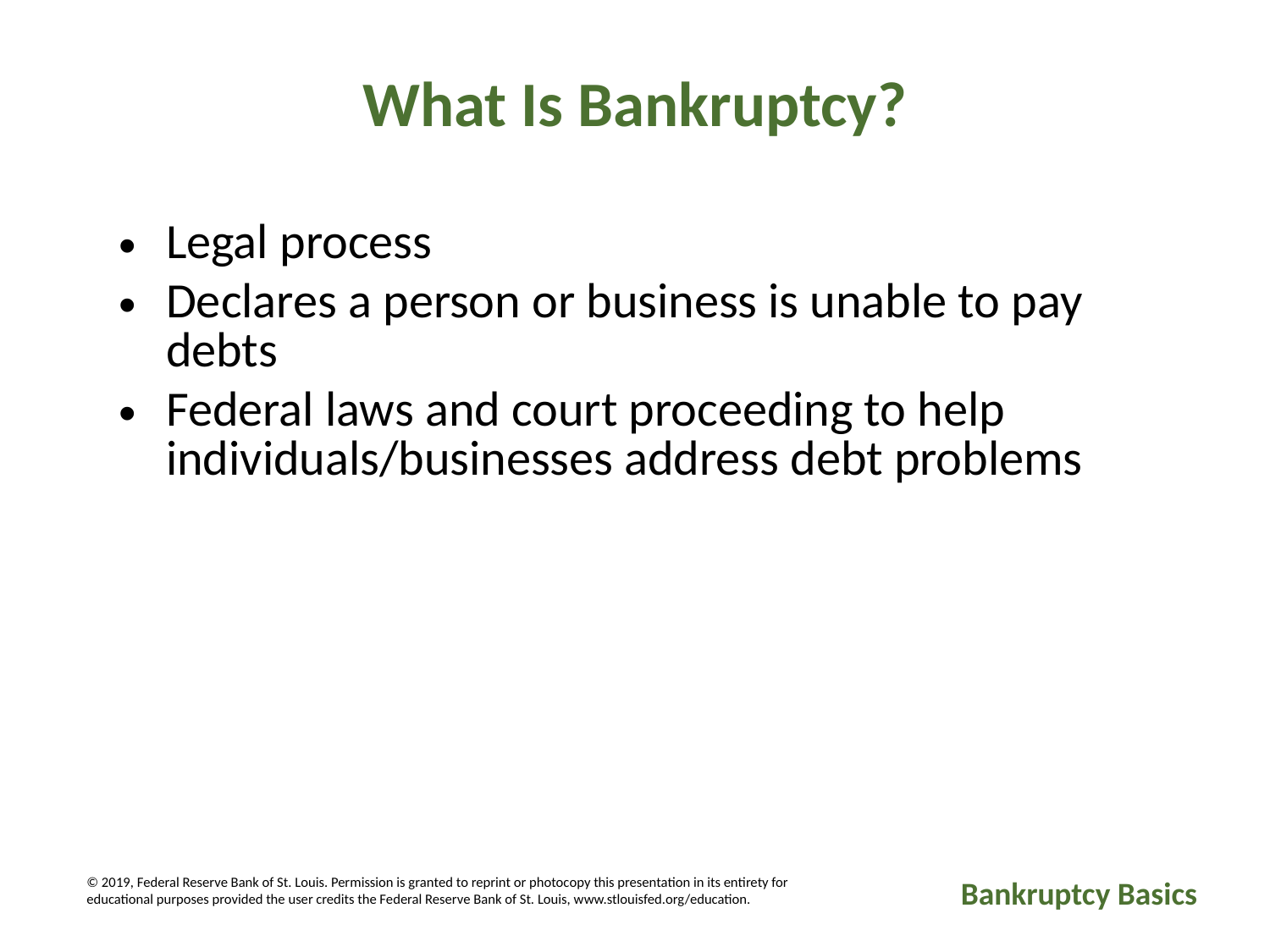

# What Is Bankruptcy?
Legal process
Declares a person or business is unable to pay debts
Federal laws and court proceeding to help individuals/businesses address debt problems
© 2019, Federal Reserve Bank of St. Louis. Permission is granted to reprint or photocopy this presentation in its entirety for educational purposes provided the user credits the Federal Reserve Bank of St. Louis, www.stlouisfed.org/education.
Bankruptcy Basics